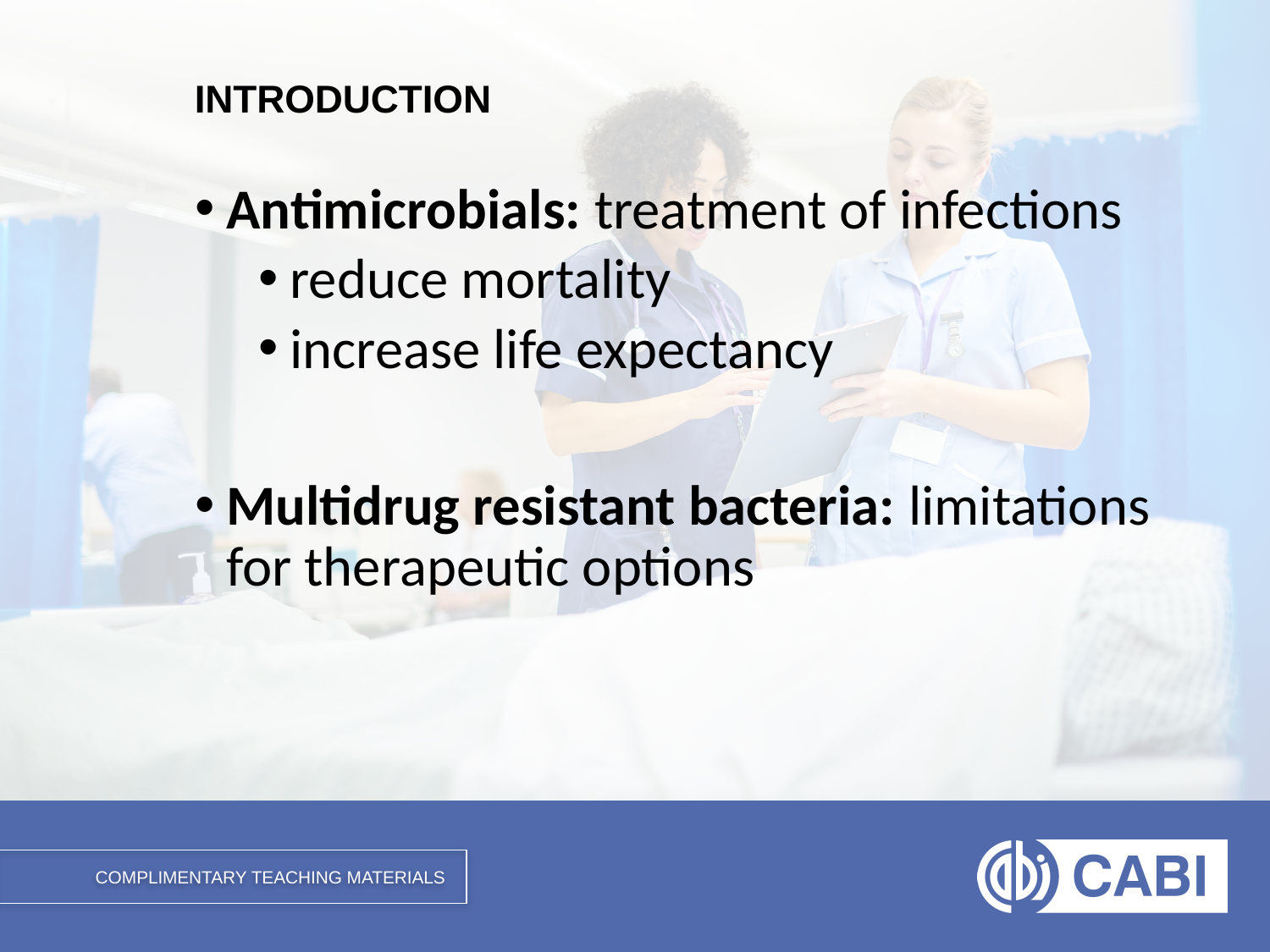

Antimicrobials: treatment of infections
reduce mortality
increase life expectancy

Multidrug resistant bacteria: limitations for therapeutic options